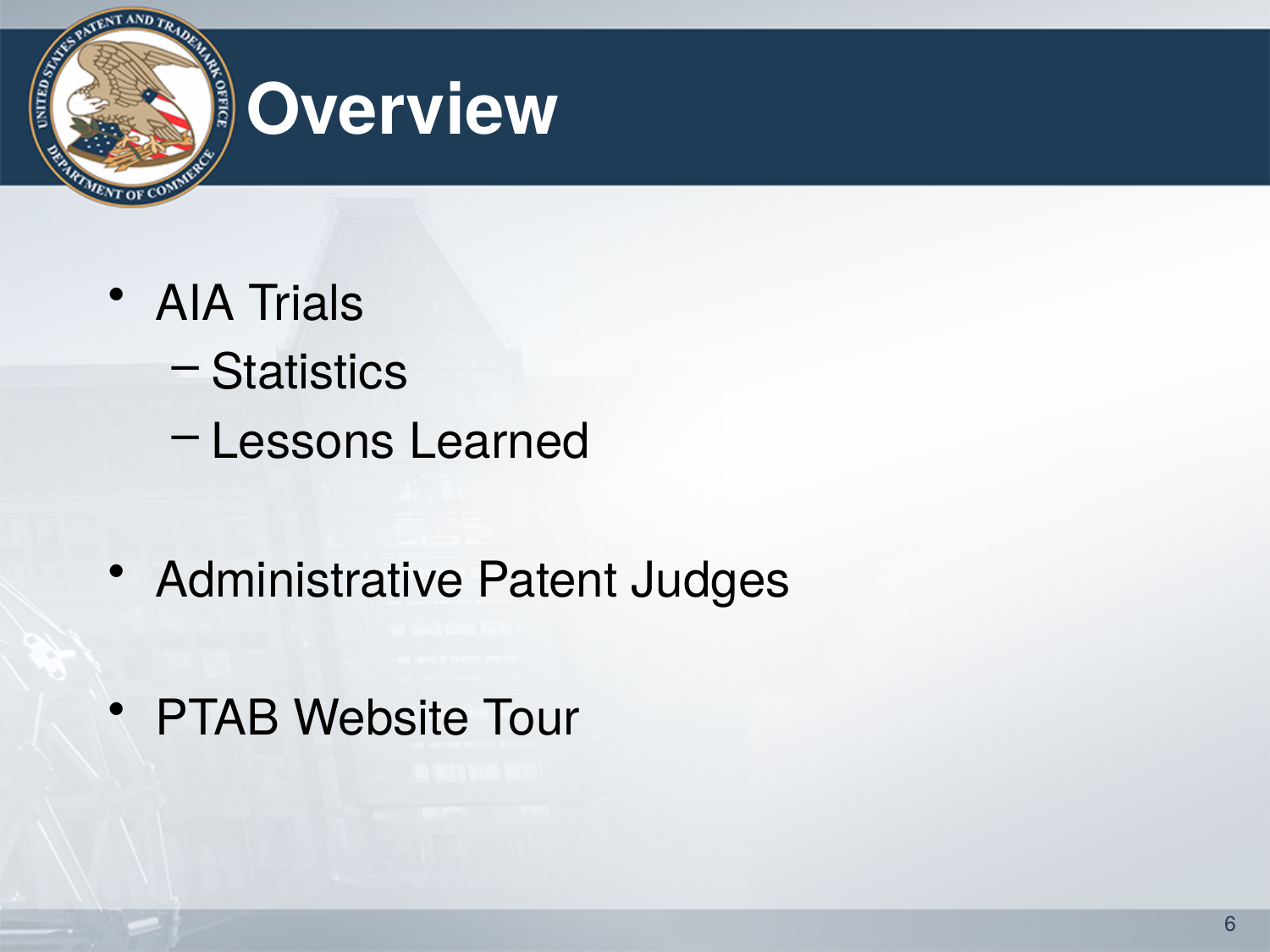

# Overview
AIA Trials
Statistics
Lessons Learned

Administrative Patent Judges

PTAB Website Tour
6